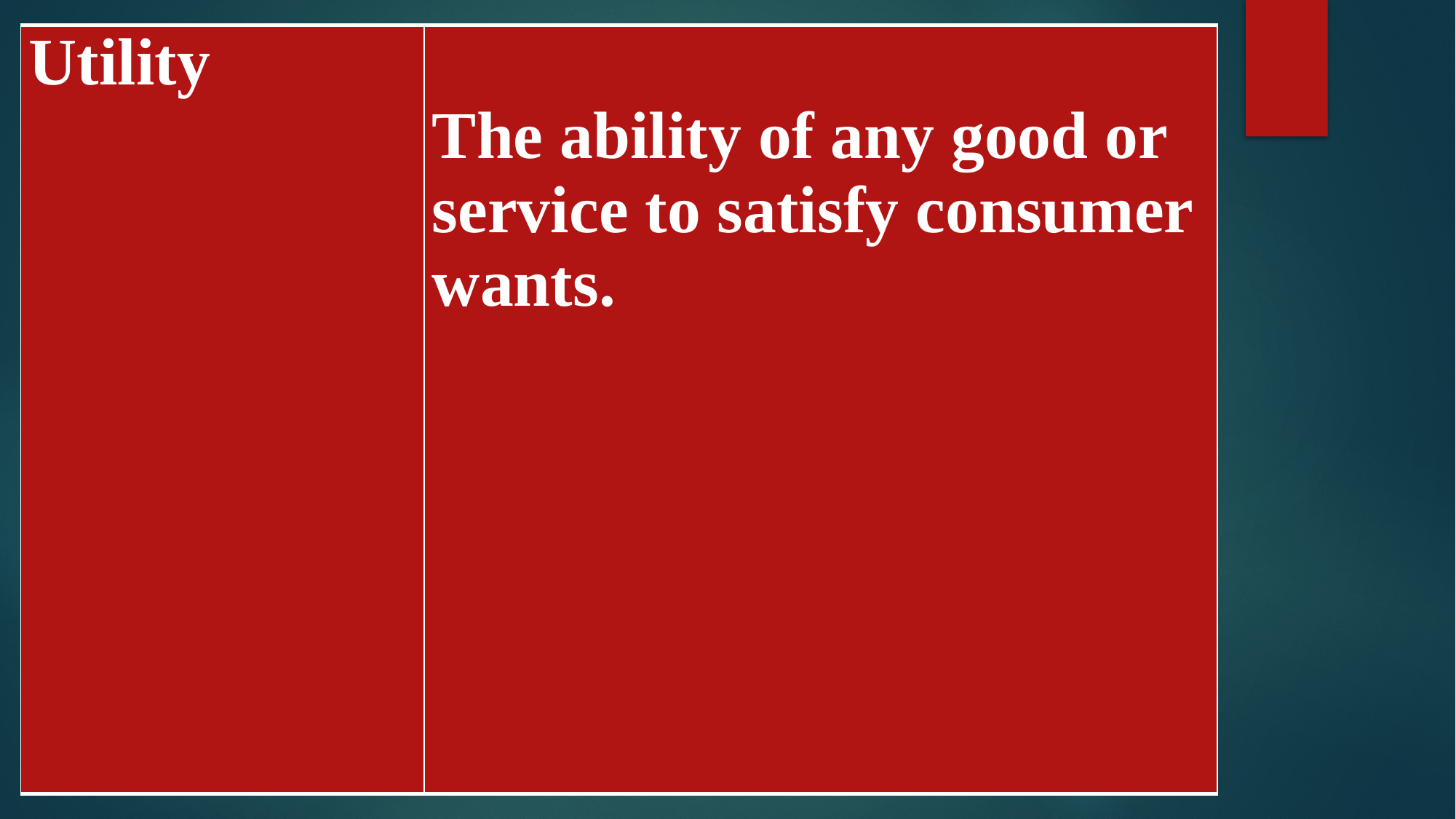

| Utility | The ability of any good or service to satisfy consumer wants. |
| --- | --- |